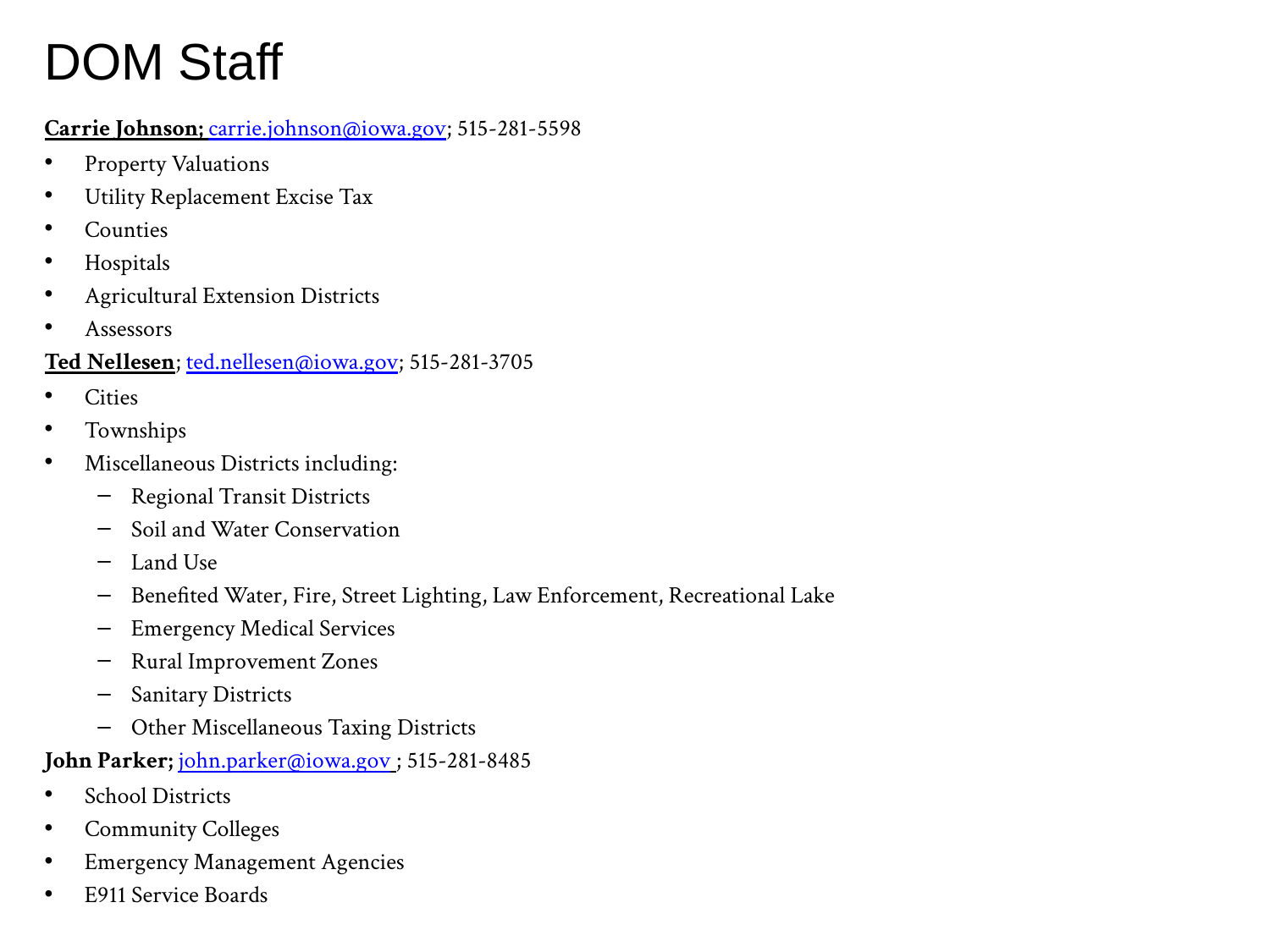

# DOM Staff
Carrie Johnson; carrie.johnson@iowa.gov; 515-281-5598
Property Valuations
Utility Replacement Excise Tax
Counties
Hospitals
Agricultural Extension Districts
Assessors
Ted Nellesen; ted.nellesen@iowa.gov; 515-281-3705
Cities
Townships
Miscellaneous Districts including:
Regional Transit Districts
Soil and Water Conservation
Land Use
Benefited Water, Fire, Street Lighting, Law Enforcement, Recreational Lake
Emergency Medical Services
Rural Improvement Zones
Sanitary Districts
Other Miscellaneous Taxing Districts
John Parker; john.parker@iowa.gov ; 515-281-8485
School Districts
Community Colleges
Emergency Management Agencies
E911 Service Boards